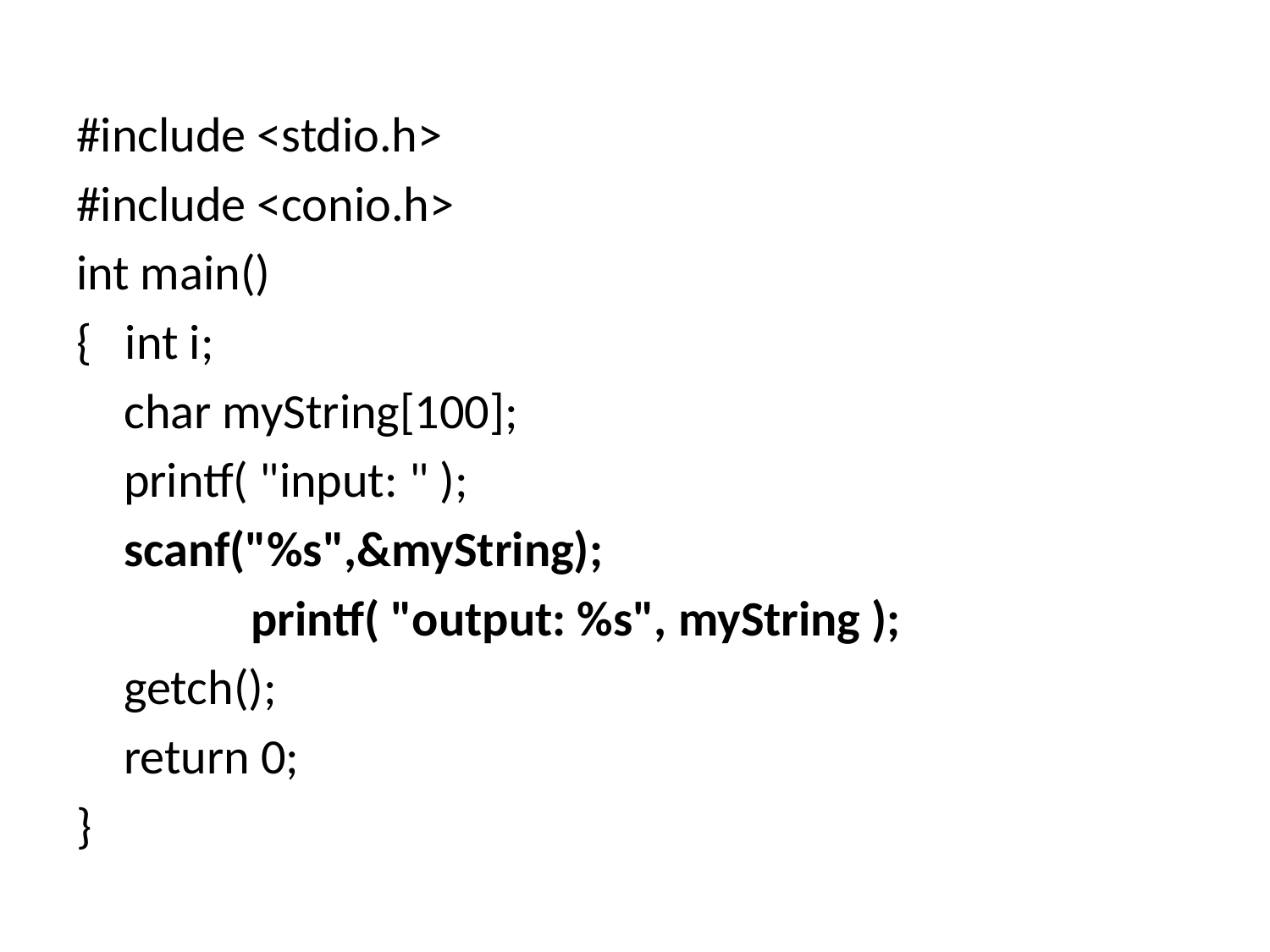

#
#include <stdio.h>
#include <conio.h>
int main()
{   int i;
	char myString[100];
	printf( "input: " );
	scanf("%s",&myString);
		printf( "output: %s", myString );
	getch();
	return 0;
}